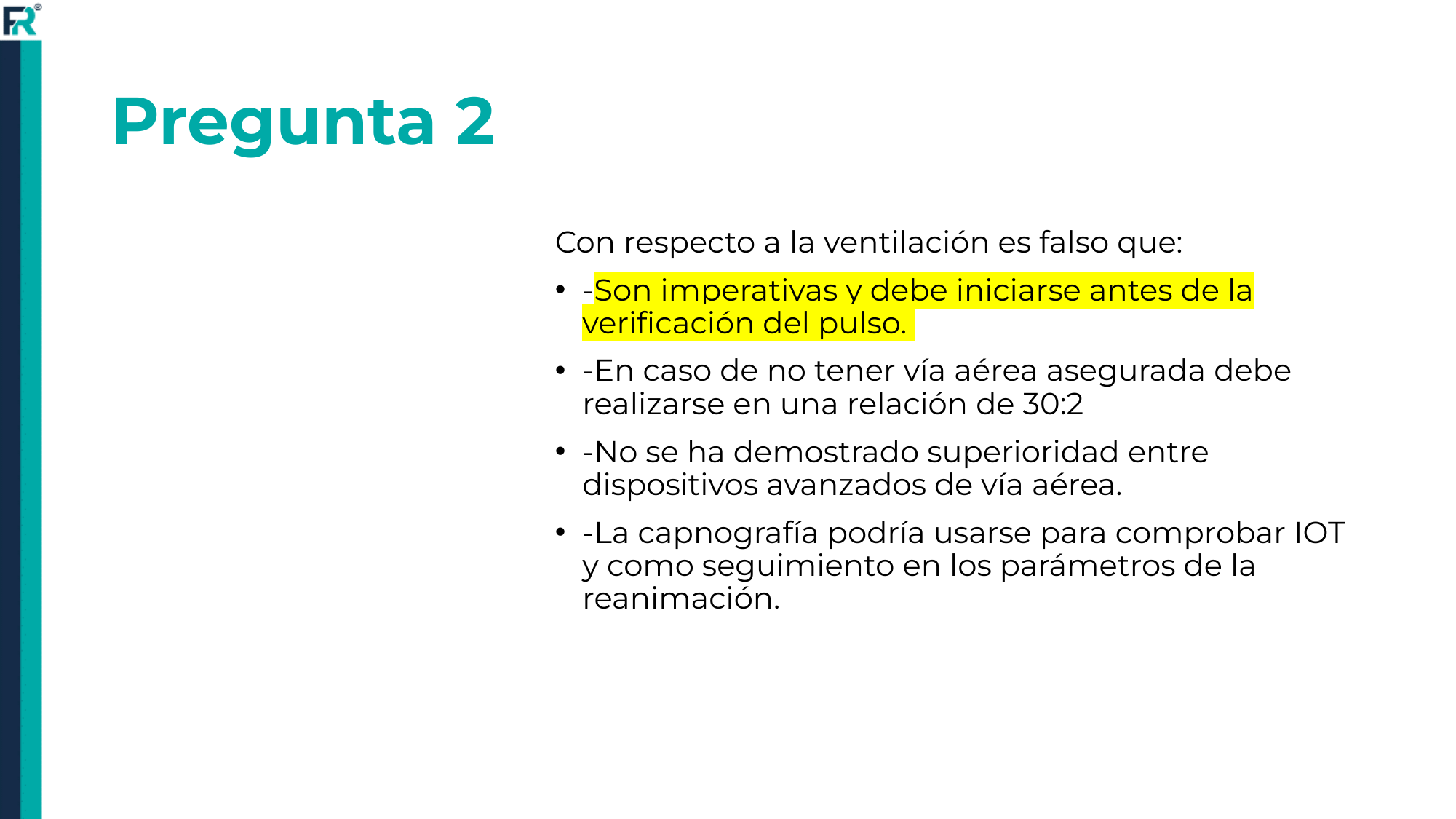

# Pregunta 2
Con respecto a la ventilación es falso que:
-Son imperativas y debe iniciarse antes de la verificación del pulso.
-En caso de no tener vía aérea asegurada debe realizarse en una relación de 30:2
-No se ha demostrado superioridad entre dispositivos avanzados de vía aérea.
-La capnografía podría usarse para comprobar IOT y como seguimiento en los parámetros de la reanimación.